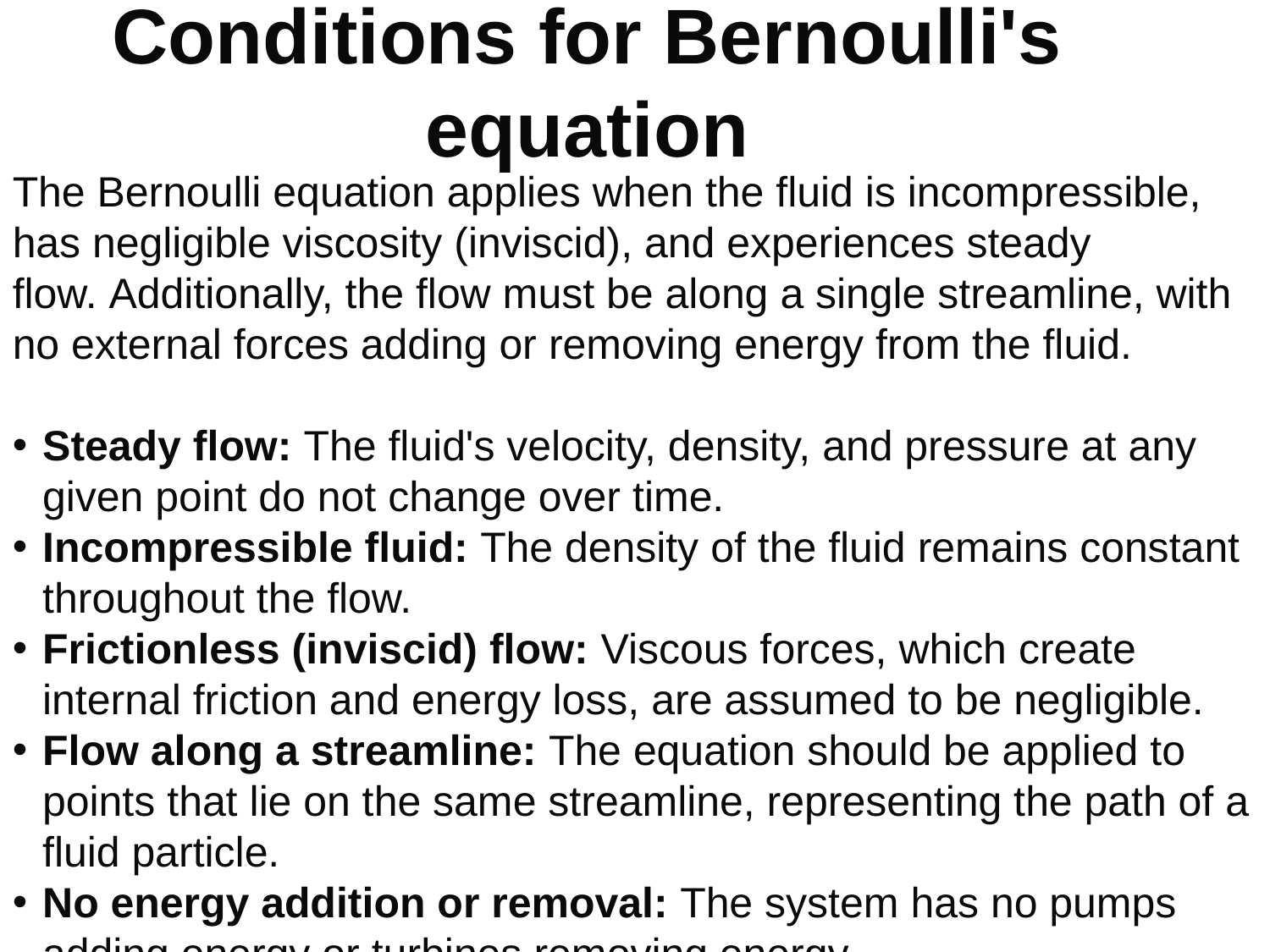

# Conditions for Bernoulli's equation
The Bernoulli equation applies when the fluid is incompressible, has negligible viscosity (inviscid), and experiences steady flow. Additionally, the flow must be along a single streamline, with no external forces adding or removing energy from the fluid.

Steady flow: The fluid's velocity, density, and pressure at any given point do not change over time.
Incompressible fluid: The density of the fluid remains constant throughout the flow.
Frictionless (inviscid) flow: Viscous forces, which create internal friction and energy loss, are assumed to be negligible.
Flow along a streamline: The equation should be applied to points that lie on the same streamline, representing the path of a fluid particle.
No energy addition or removal: The system has no pumps adding energy or turbines removing energy.